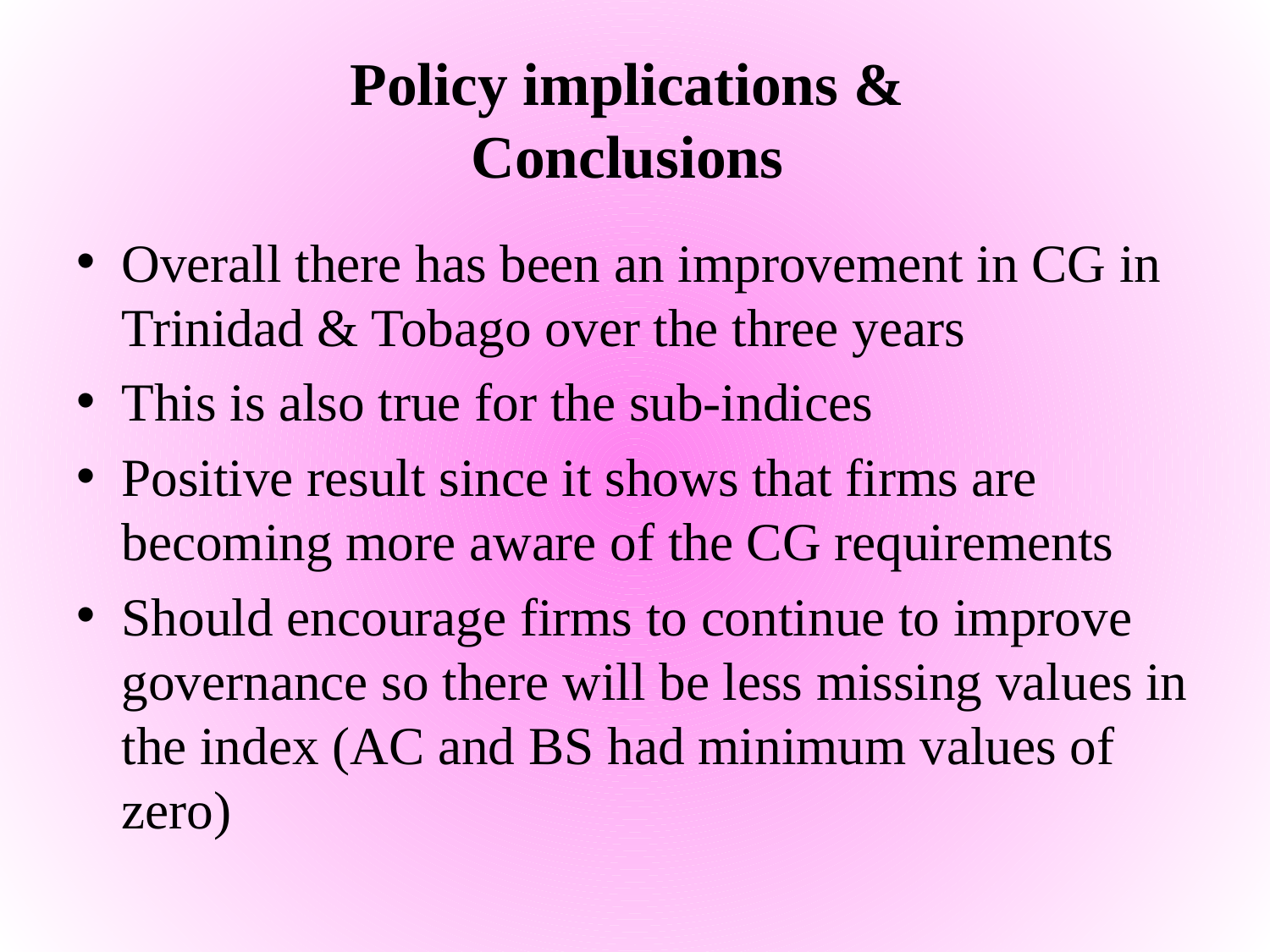

# Policy implications & Conclusions
Overall there has been an improvement in CG in Trinidad & Tobago over the three years
This is also true for the sub-indices
Positive result since it shows that firms are becoming more aware of the CG requirements
Should encourage firms to continue to improve governance so there will be less missing values in the index (AC and BS had minimum values of zero)